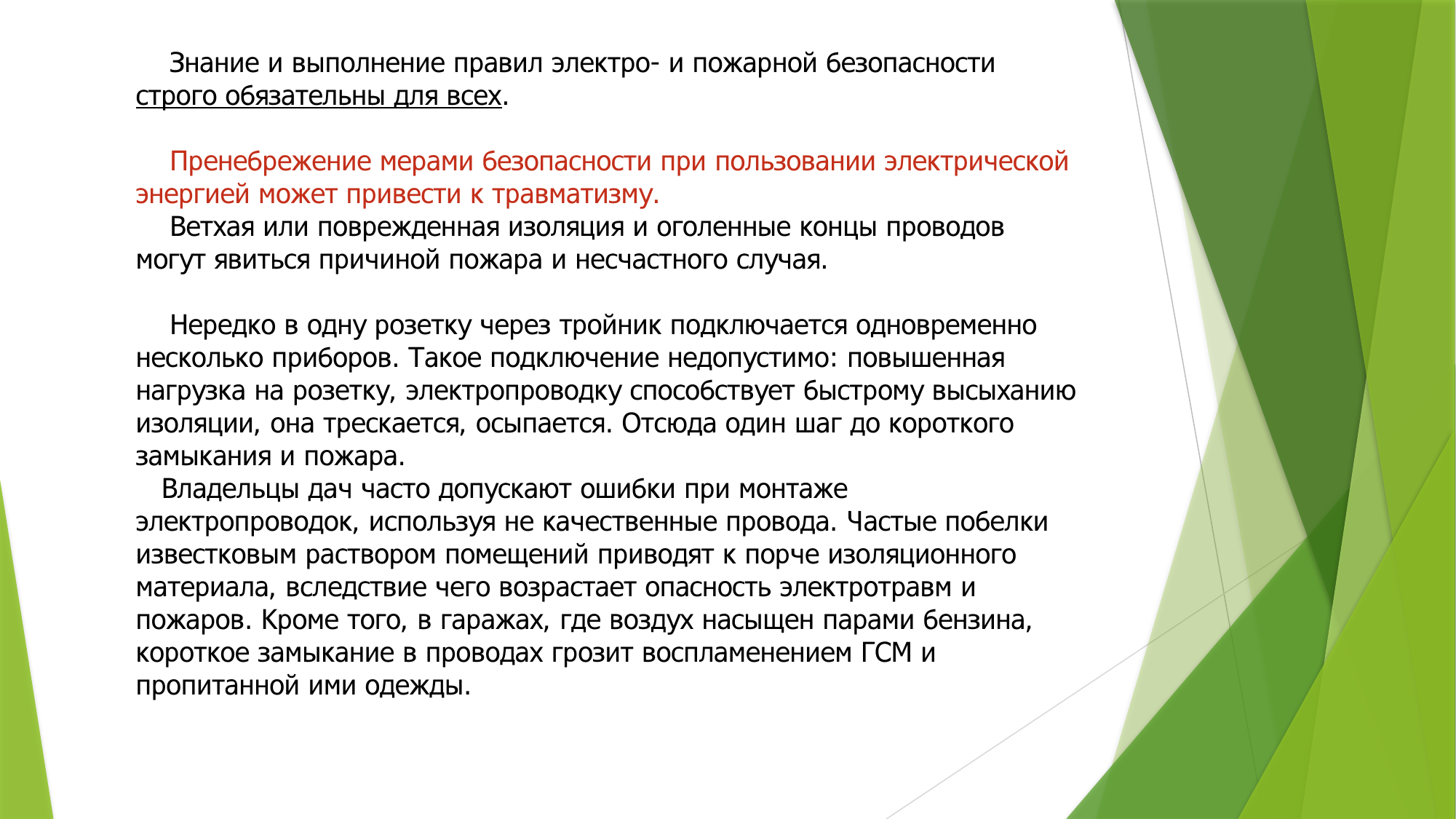

Знание и выполнение правил электро- и пожарной безопасности строго обязательны для всех.

    Пренебрежение мерами безопасности при пользовании электрической энергией может привести к травматизму.
    Ветхая или поврежденная изоляция и оголенные концы проводов могут явиться причиной пожара и несчастного случая.

    Нередко в одну розетку через тройник подключается одновременно несколько приборов. Такое подключение недопустимо: повышенная нагрузка на розетку, электропроводку способствует быстрому высыханию изоляции, она трескается, осыпается. Отсюда один шаг до короткого замыкания и пожара.
   Владельцы дач часто допускают ошибки при монтаже электропроводок, используя не качественные провода. Частые побелки известковым раствором помещений приводят к порче изоляционного материала, вследствие чего возрастает опасность электротравм и пожаров. Кроме того, в гаражах, где воздух насыщен парами бензина, короткое замыкание в проводах грозит воспламенением ГСМ и пропитанной ими одежды.